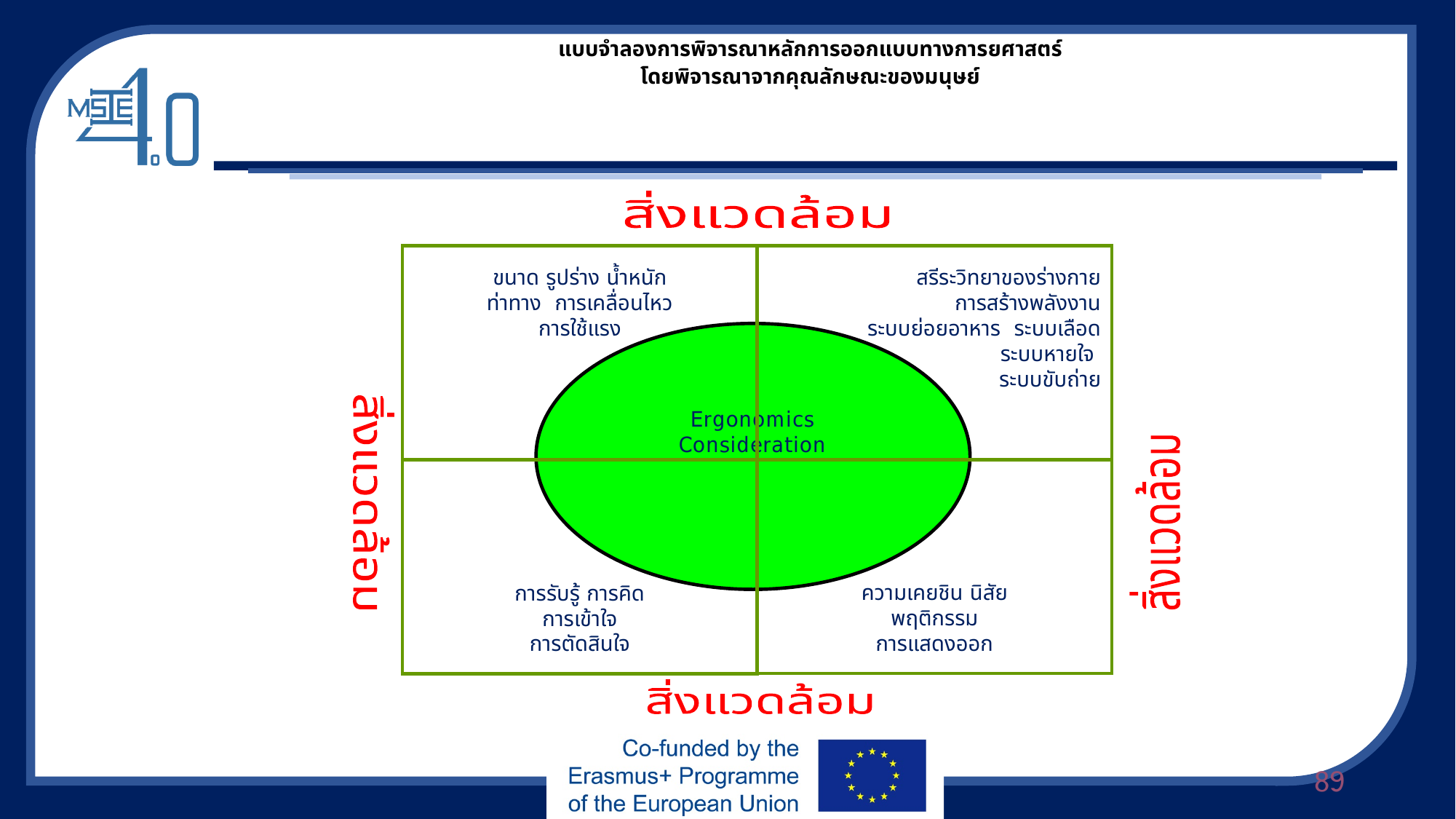

แบบจำลองการพิจารณาหลักการออกแบบทางการยศาสตร์
โดยพิจารณาจากคุณลักษณะของมนุษย์
สิ่งแวดล้อม
ขนาด รูปร่าง น้ำหนัก
ท่าทาง  การเคลื่อนไหว
การใช้แรง

สรีระวิทยาของร่างกาย
การสร้างพลังงาน
ระบบย่อยอาหาร  ระบบเลือด
ระบบหายใจ
ระบบขับถ่าย

Ergonomics
Consideration

ความเคยชิน นิสัย
พฤติกรรม
การแสดงออก

การรับรู้ การคิด
การเข้าใจ
การตัดสินใจ
สิ่งแวดล้อม
สิ่งแวดล้อม
สิ่งแวดล้อม
89